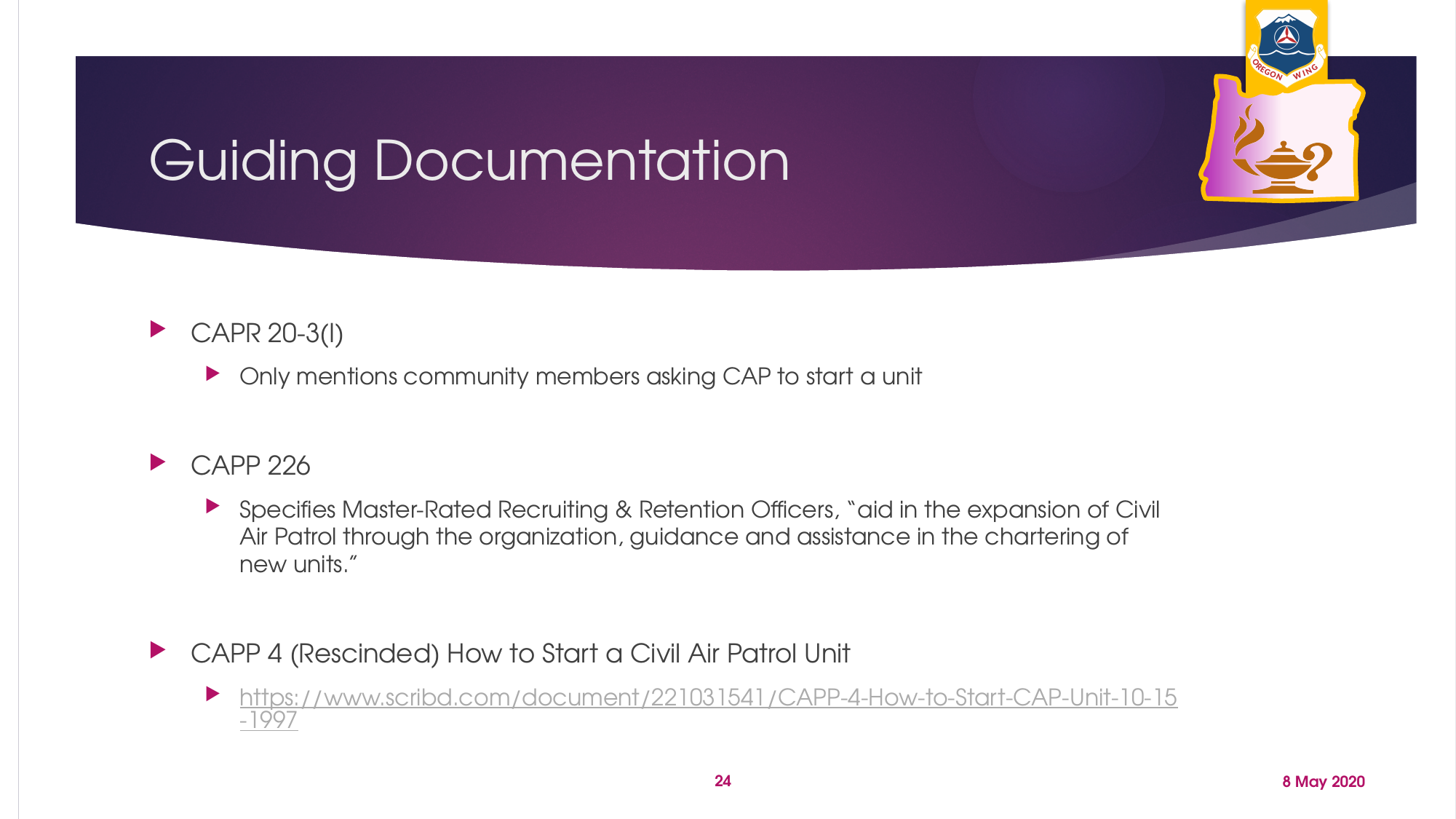

# Guiding Documentation
CAPR 20-3(I)
Only mentions community members asking CAP to start a unit

CAPP 226
Specifies Master-Rated Recruiting & Retention Officers, “aid in the expansion of Civil Air Patrol through the organization, guidance and assistance in the chartering of new units.”

CAPP 4 (Rescinded) How to Start a Civil Air Patrol Unit
https://www.scribd.com/document/221031541/CAPP-4-How-to-Start-CAP-Unit-10-15-1997